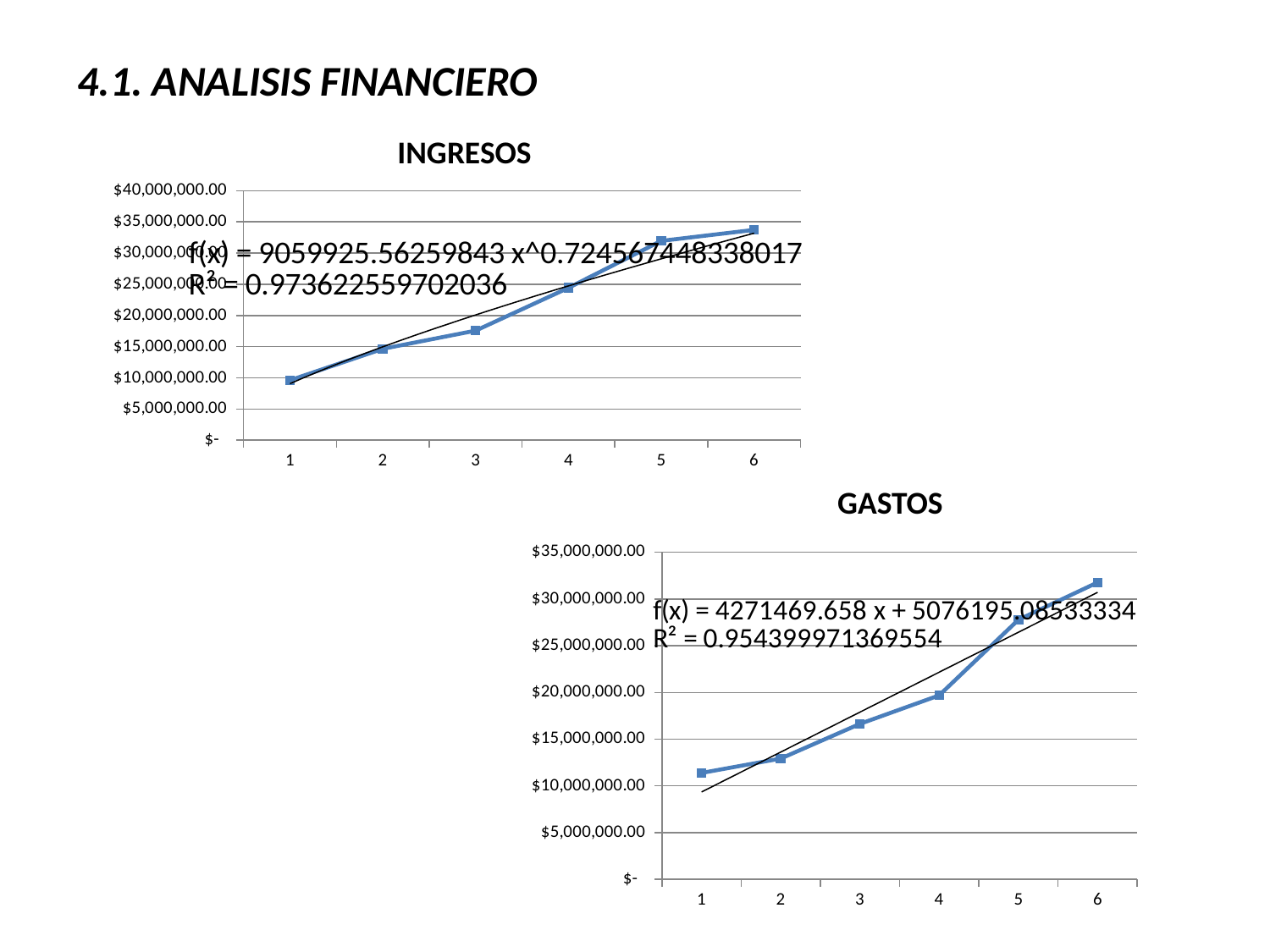

# 4.1. ANALISIS FINANCIERO
INGRESOS

### Chart

| Category |  |
|---|---|
GASTOS

### Chart

| Category |  |
|---|---|